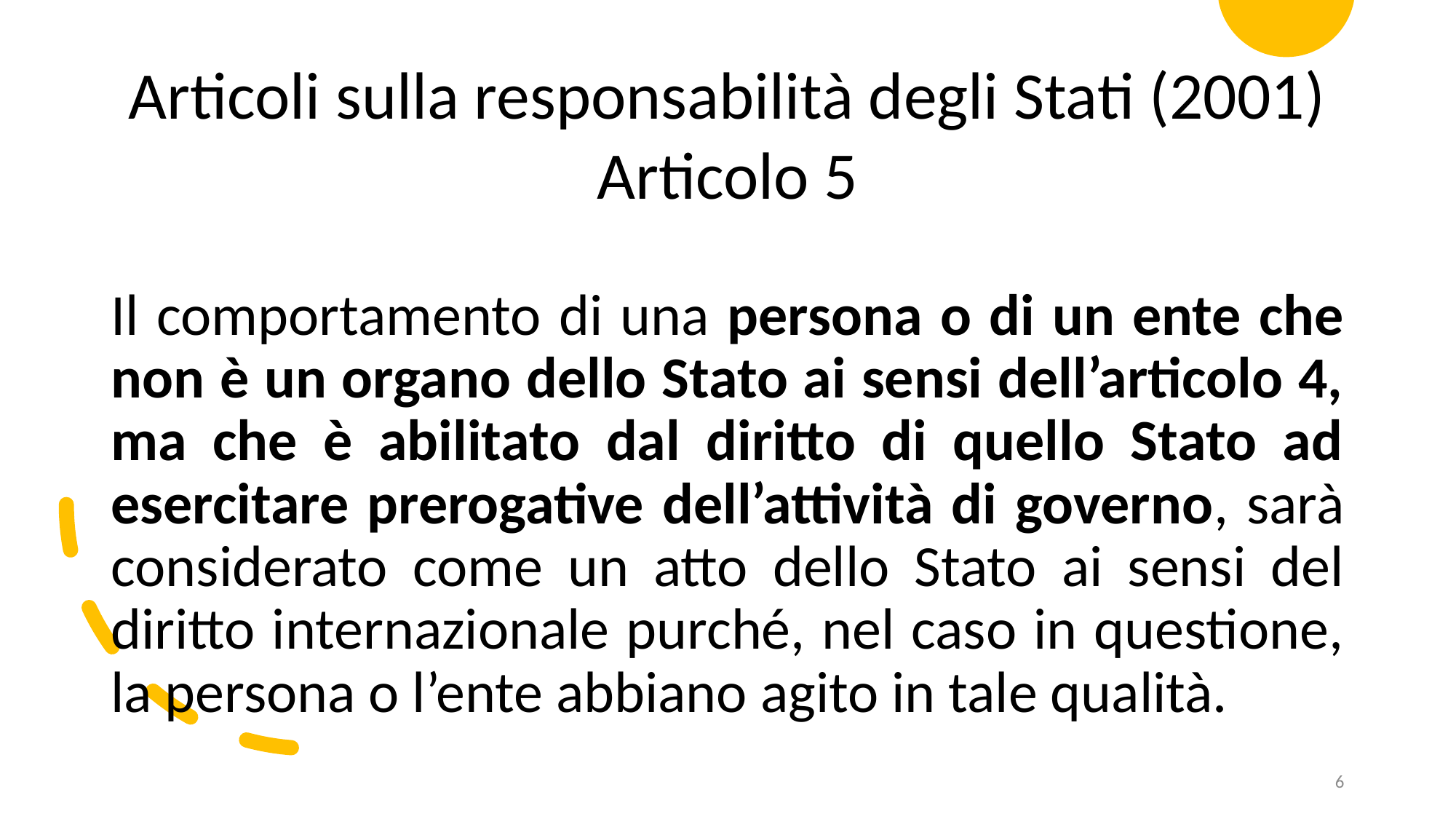

Articoli sulla responsabilità degli Stati (2001)
Articolo 5

Il comportamento di una persona o di un ente che non è un organo dello Stato ai sensi dell’articolo 4, ma che è abilitato dal diritto di quello Stato ad esercitare prerogative dell’attività di governo, sarà considerato come un atto dello Stato ai sensi del diritto internazionale purché, nel caso in questione, la persona o l’ente abbiano agito in tale qualità.

6